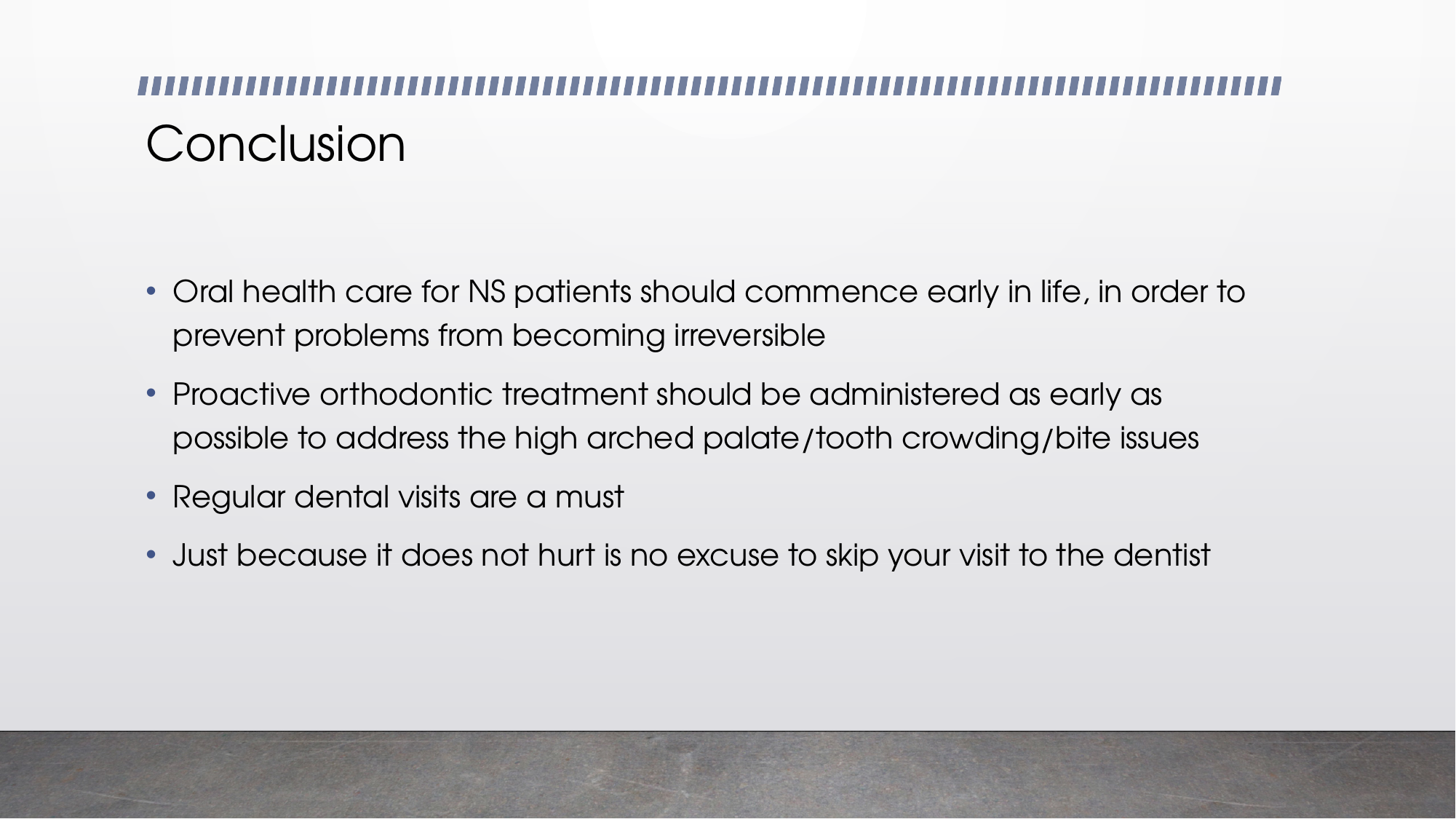

# Conclusion
Oral health care for NS patients should commence early in life, in order to prevent problems from becoming irreversible
Proactive orthodontic treatment should be administered as early as possible to address the high arched palate/tooth crowding/bite issues
Regular dental visits are a must
Just because it does not hurt is no excuse to skip your visit to the dentist